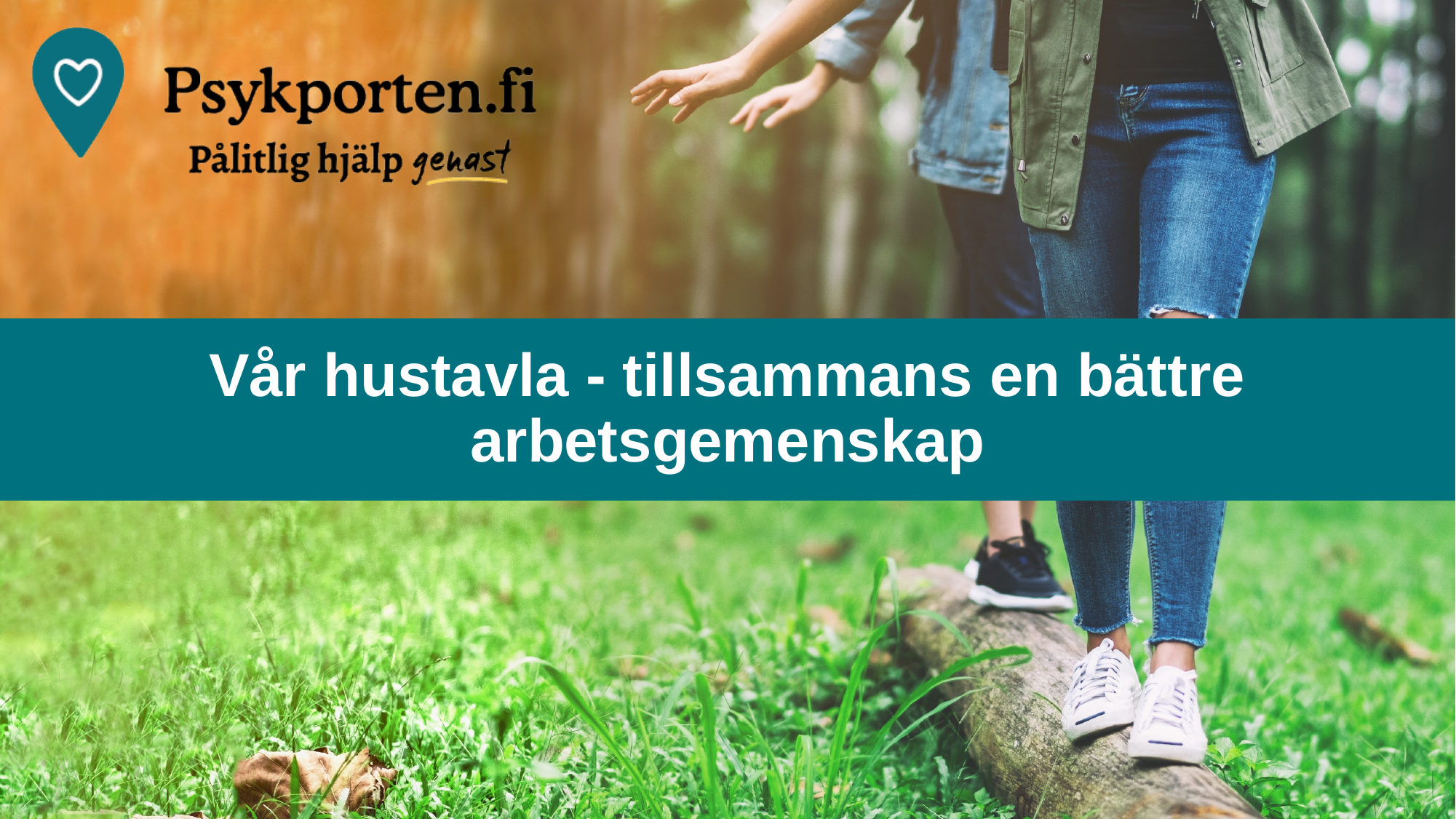

# Vår hustavla - tillsammans en bättre arbetsgemenskap